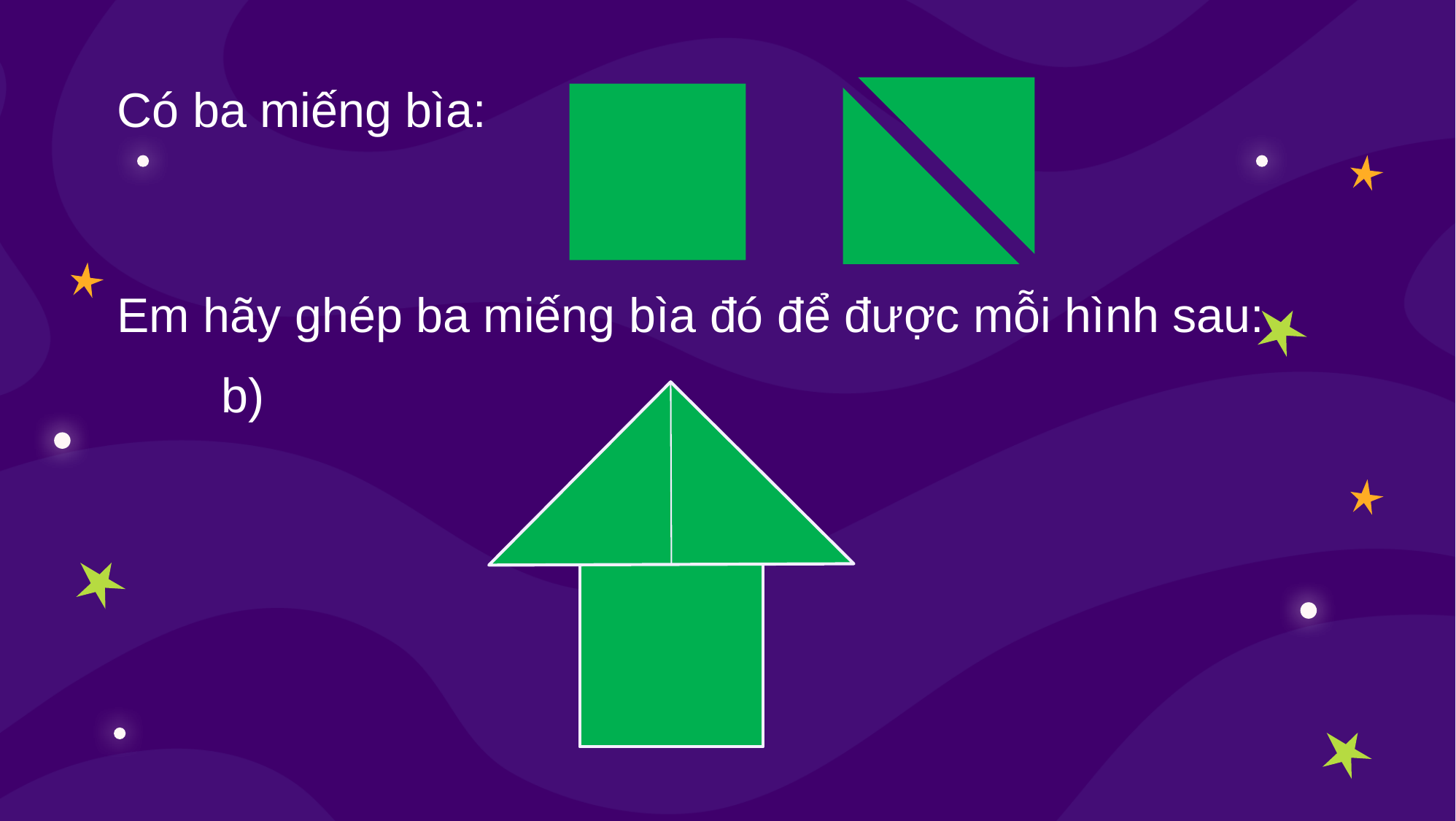

Có ba miếng bìa:

Em hãy ghép ba miếng bìa đó để được mỗi hình sau:
b)